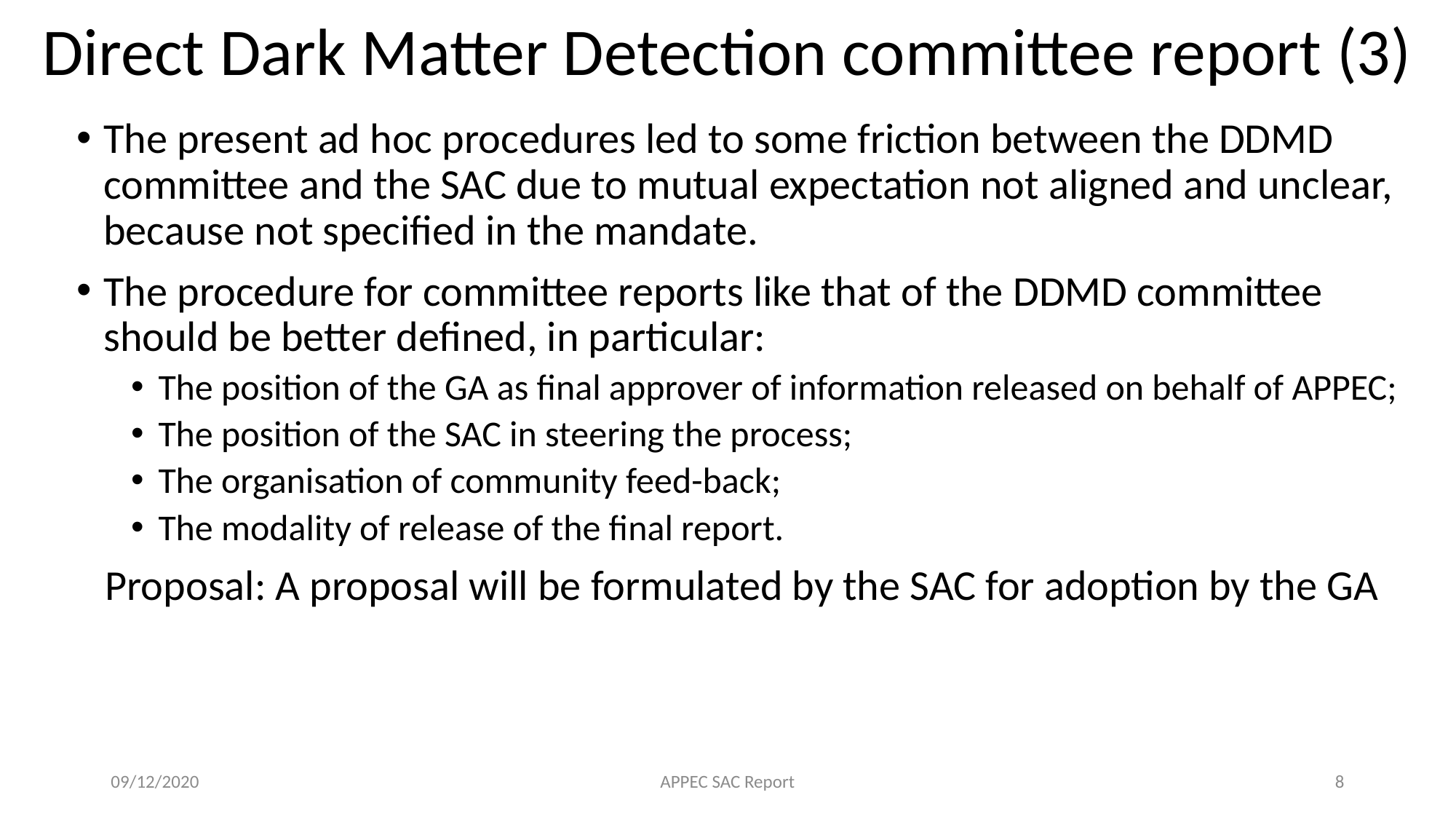

# Direct Dark Matter Detection committee report (3)
The present ad hoc procedures led to some friction between the DDMD committee and the SAC due to mutual expectation not aligned and unclear, because not specified in the mandate.
The procedure for committee reports like that of the DDMD committee should be better defined, in particular:
The position of the GA as final approver of information released on behalf of APPEC;
The position of the SAC in steering the process;
The organisation of community feed-back;
The modality of release of the final report.
   Proposal: A proposal will be formulated by the SAC for adoption by the GA
09/12/2020
APPEC SAC Report
8